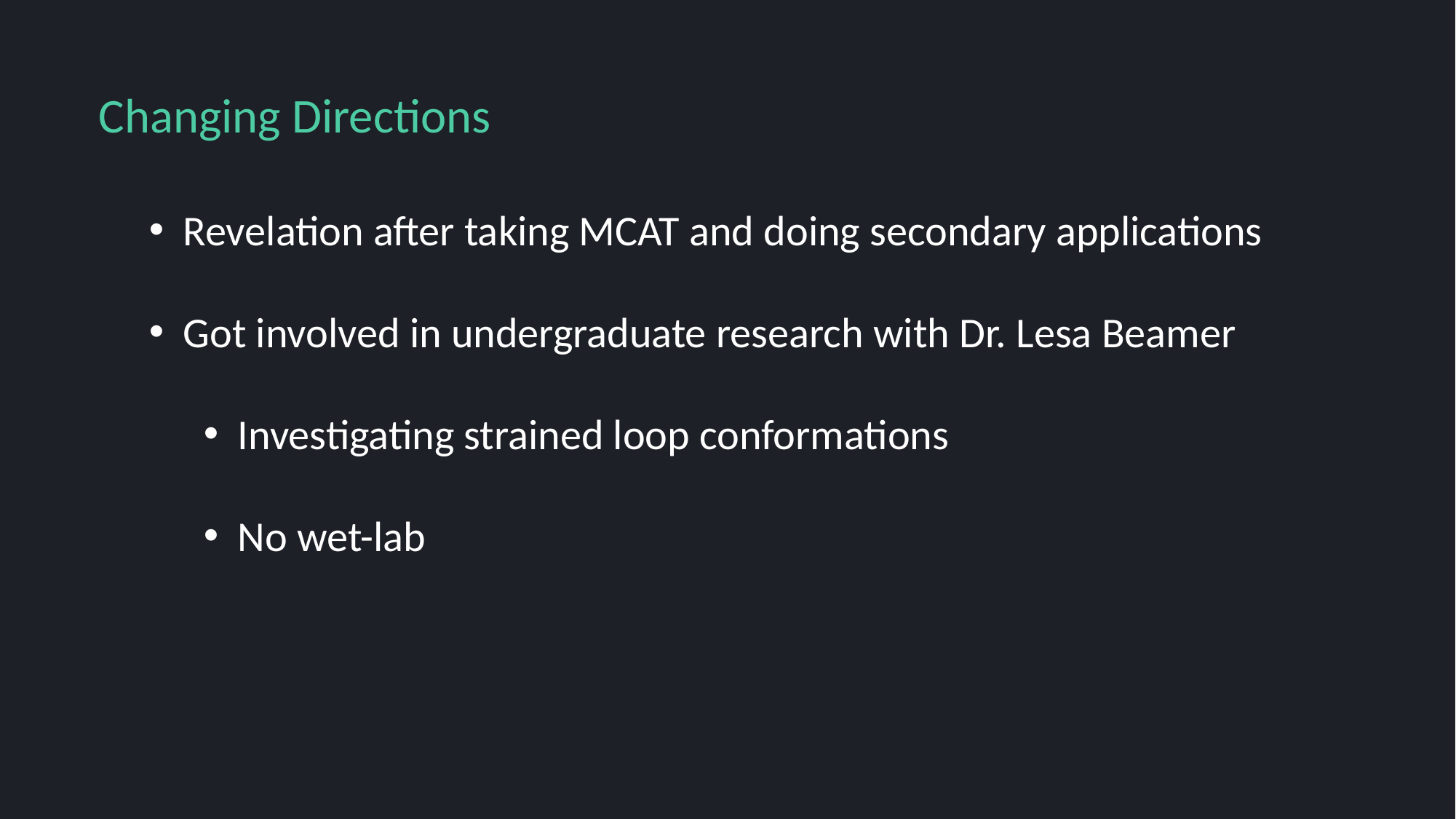

Changing Directions
Revelation after taking MCAT and doing secondary applications

Got involved in undergraduate research with Dr. Lesa Beamer

Investigating strained loop conformations

No wet-lab